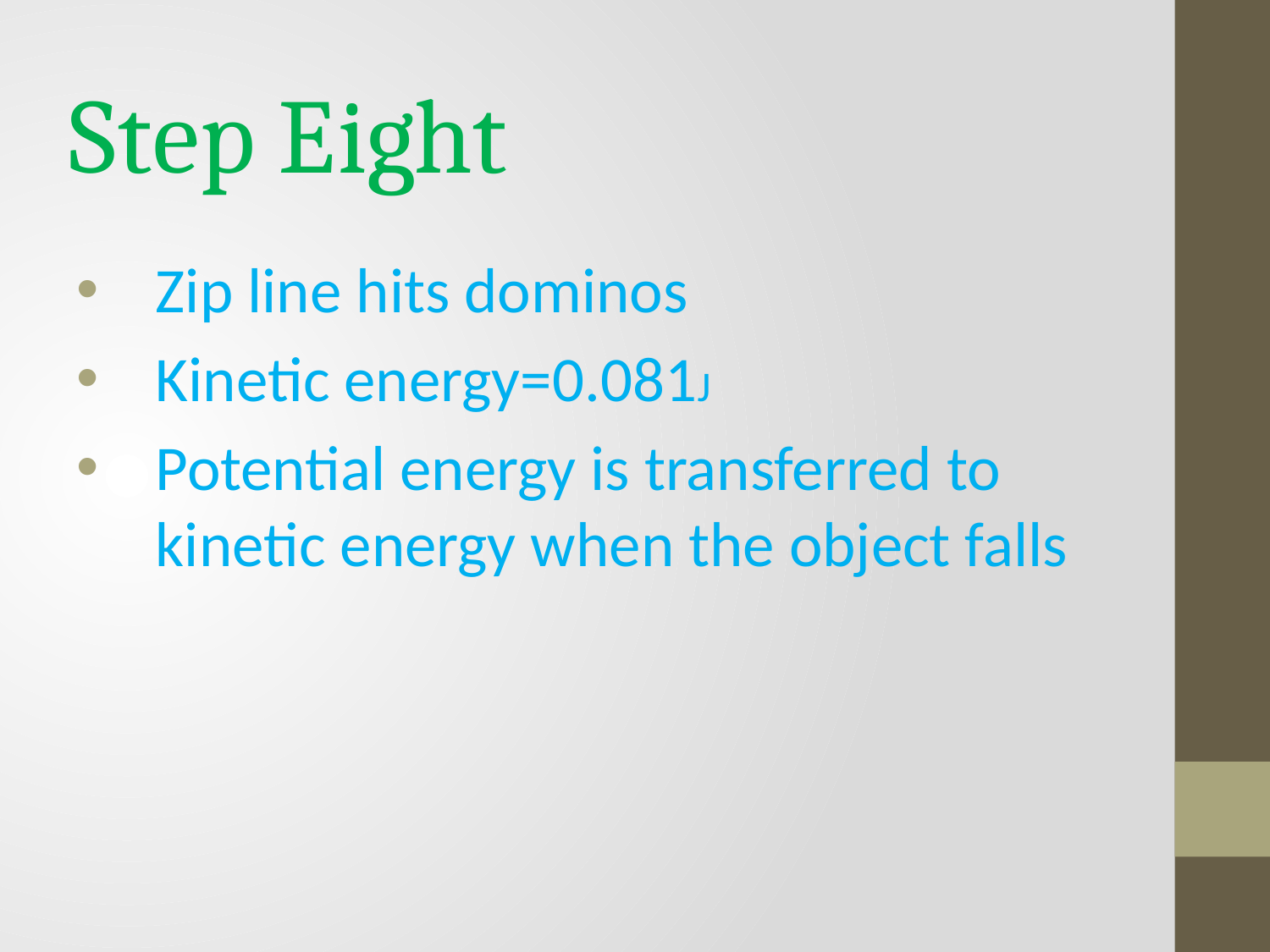

# Step Eight
Zip line hits dominos
Kinetic energy=0.081J
Potential energy is transferred to kinetic energy when the object falls